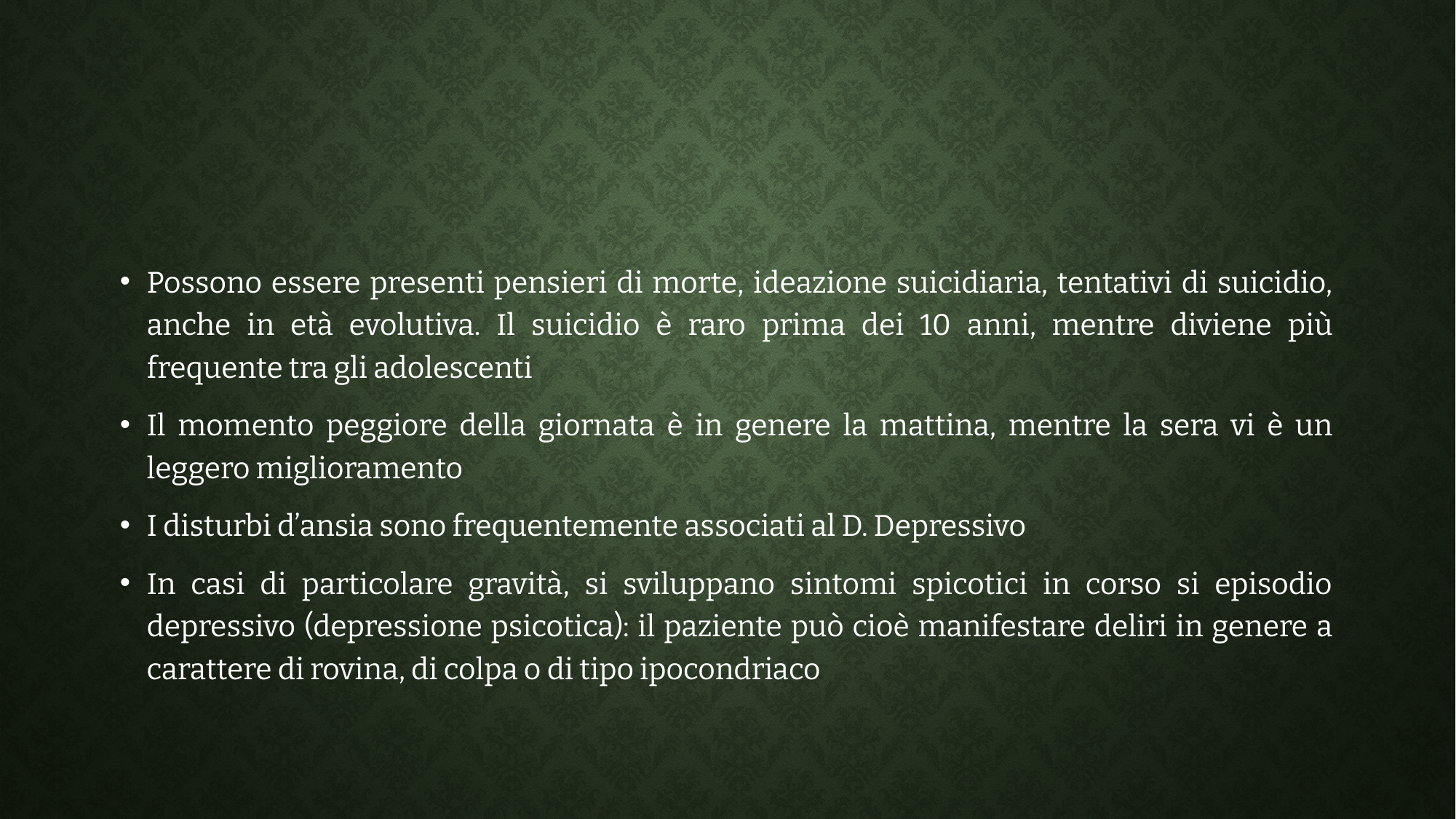

#
Possono essere presenti pensieri di morte, ideazione suicidiaria, tentativi di suicidio, anche in età evolutiva. Il suicidio è raro prima dei 10 anni, mentre diviene più frequente tra gli adolescenti
Il momento peggiore della giornata è in genere la mattina, mentre la sera vi è un leggero miglioramento
I disturbi d’ansia sono frequentemente associati al D. Depressivo
In casi di particolare gravità, si sviluppano sintomi spicotici in corso si episodio depressivo (depressione psicotica): il paziente può cioè manifestare deliri in genere a carattere di rovina, di colpa o di tipo ipocondriaco